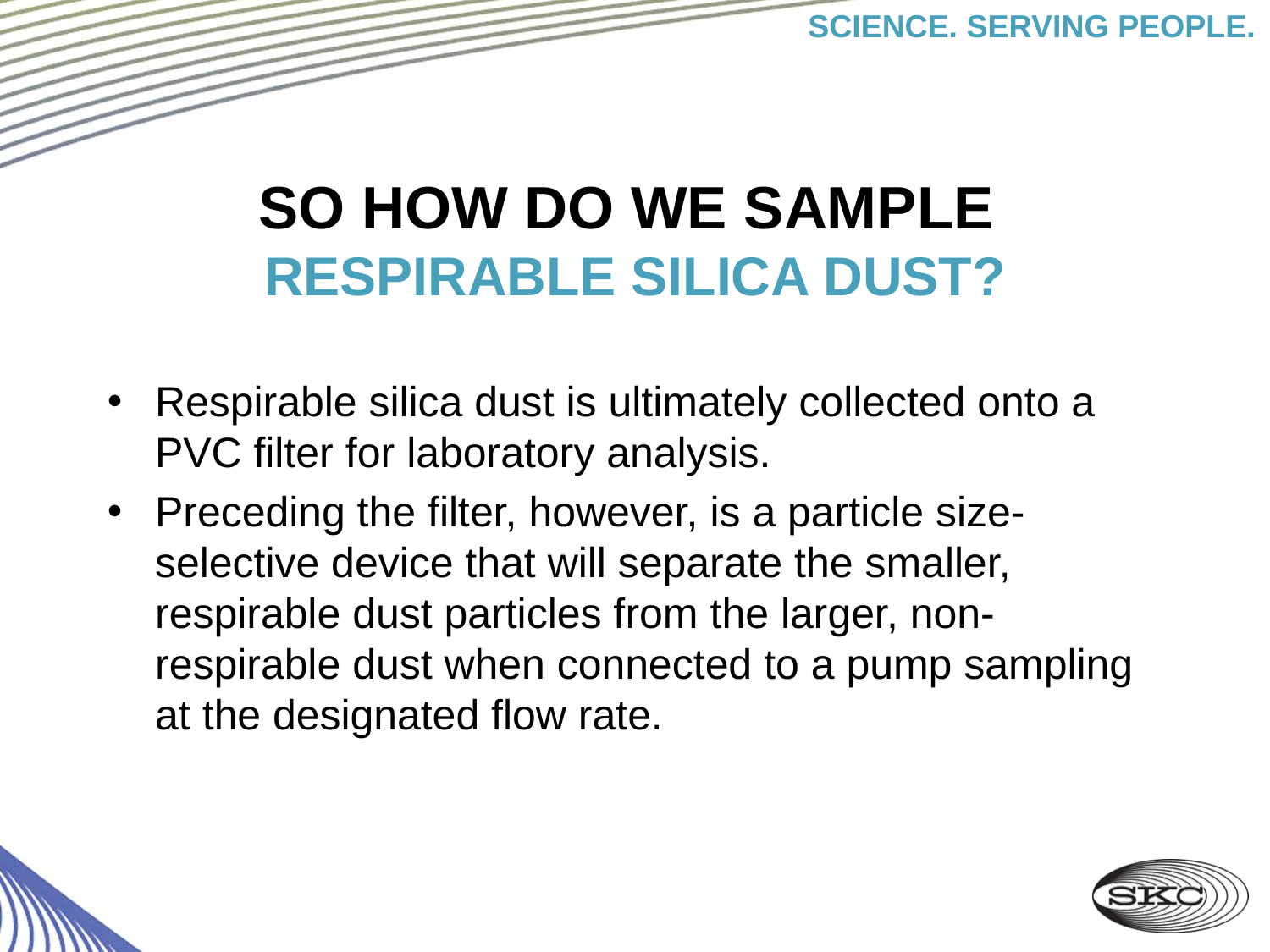

# So how do we sample respirable silica dust?
Respirable silica dust is ultimately collected onto a PVC filter for laboratory analysis.
Preceding the filter, however, is a particle size-selective device that will separate the smaller, respirable dust particles from the larger, non-respirable dust when connected to a pump sampling at the designated flow rate.